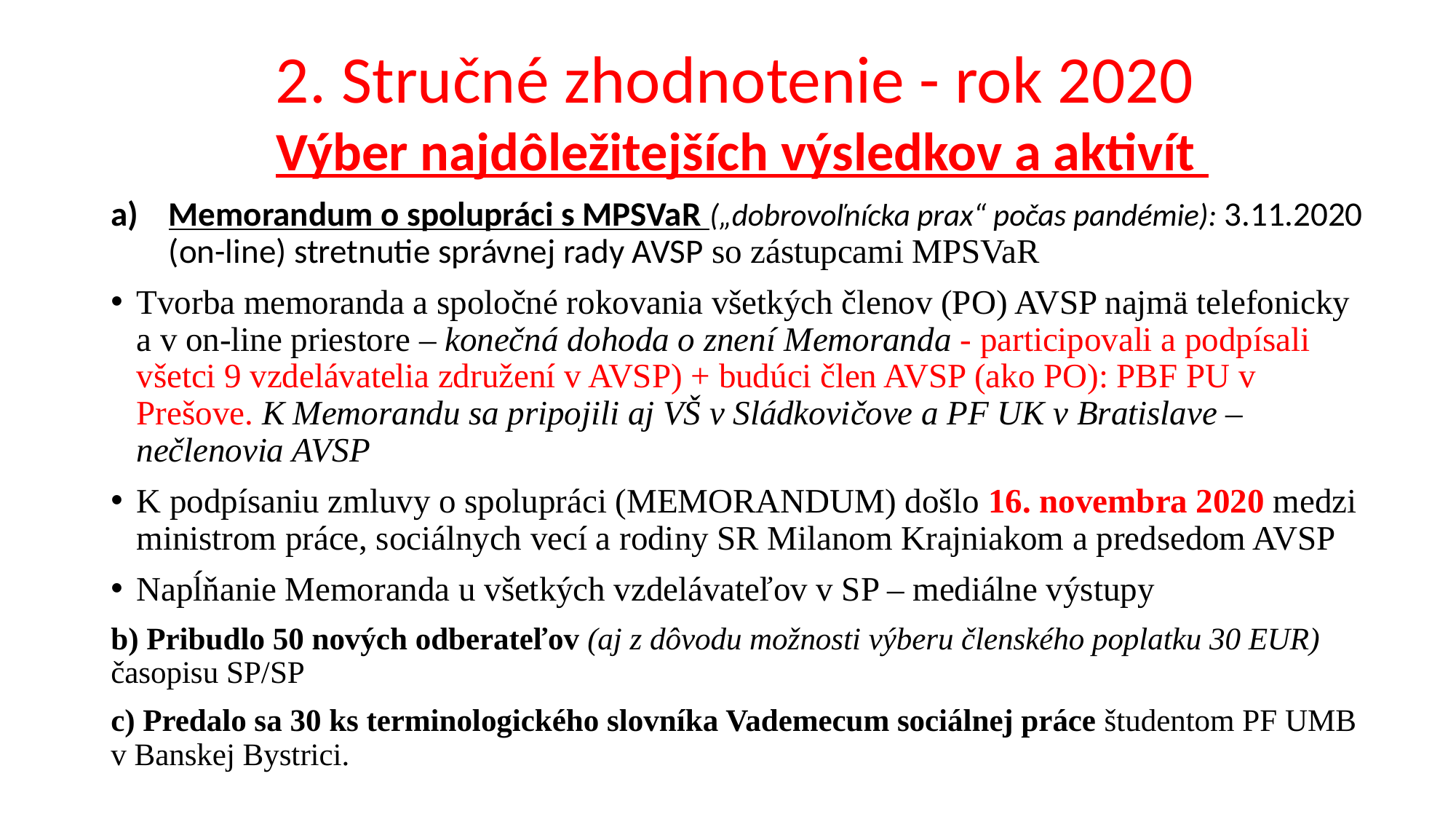

# 2. Stručné zhodnotenie - rok 2020
Výber najdôležitejších výsledkov a aktivít
Memorandum o spolupráci s MPSVaR („dobrovoľnícka prax“ počas pandémie): 3.11.2020 (on-line) stretnutie správnej rady AVSP so zástupcami MPSVaR
Tvorba memoranda a spoločné rokovania všetkých členov (PO) AVSP najmä telefonicky a v on-line priestore – konečná dohoda o znení Memoranda - participovali a podpísali všetci 9 vzdelávatelia združení v AVSP) + budúci člen AVSP (ako PO): PBF PU v Prešove. K Memorandu sa pripojili aj VŠ v Sládkovičove a PF UK v Bratislave – nečlenovia AVSP
K podpísaniu zmluvy o spolupráci (MEMORANDUM) došlo 16. novembra 2020 medzi ministrom práce, sociálnych vecí a rodiny SR Milanom Krajniakom a predsedom AVSP
Napĺňanie Memoranda u všetkých vzdelávateľov v SP – mediálne výstupy
b) Pribudlo 50 nových odberateľov (aj z dôvodu možnosti výberu členského poplatku 30 EUR) časopisu SP/SP
c) Predalo sa 30 ks terminologického slovníka Vademecum sociálnej práce študentom PF UMB v Banskej Bystrici.